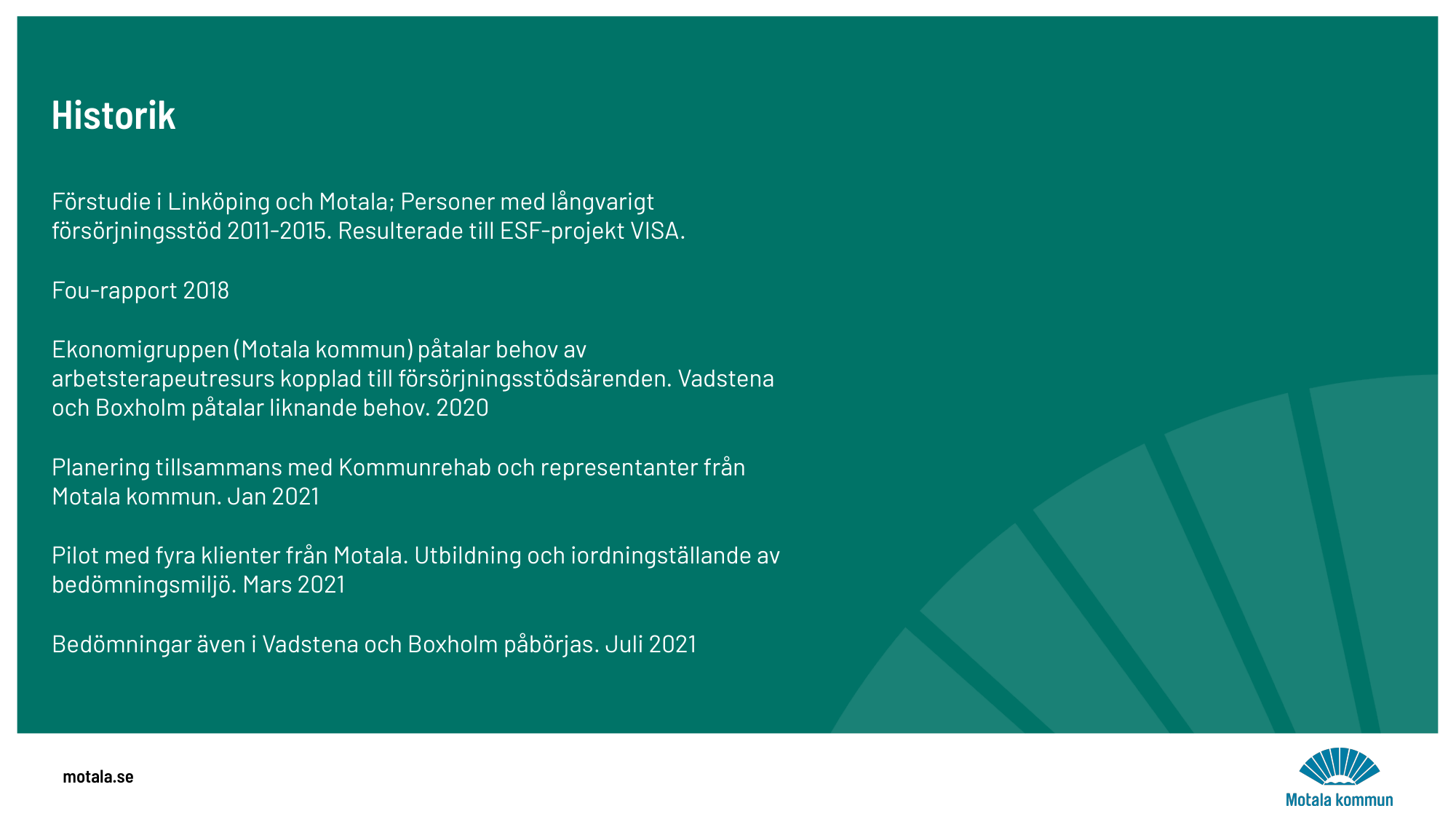

Historik

Förstudie i Linköping och Motala; Personer med långvarigt försörjningsstöd 2011-2015. Resulterade till ESF-projekt VISA.
Fou-rapport 2018
Ekonomigruppen (Motala kommun) påtalar behov av arbetsterapeutresurs kopplad till försörjningsstödsärenden. Vadstena och Boxholm påtalar liknande behov. 2020
Planering tillsammans med Kommunrehab och representanter från Motala kommun. Jan 2021
Pilot med fyra klienter från Motala. Utbildning och iordningställande av bedömningsmiljö. Mars 2021
Bedömningar även i Vadstena och Boxholm påbörjas. Juli 2021